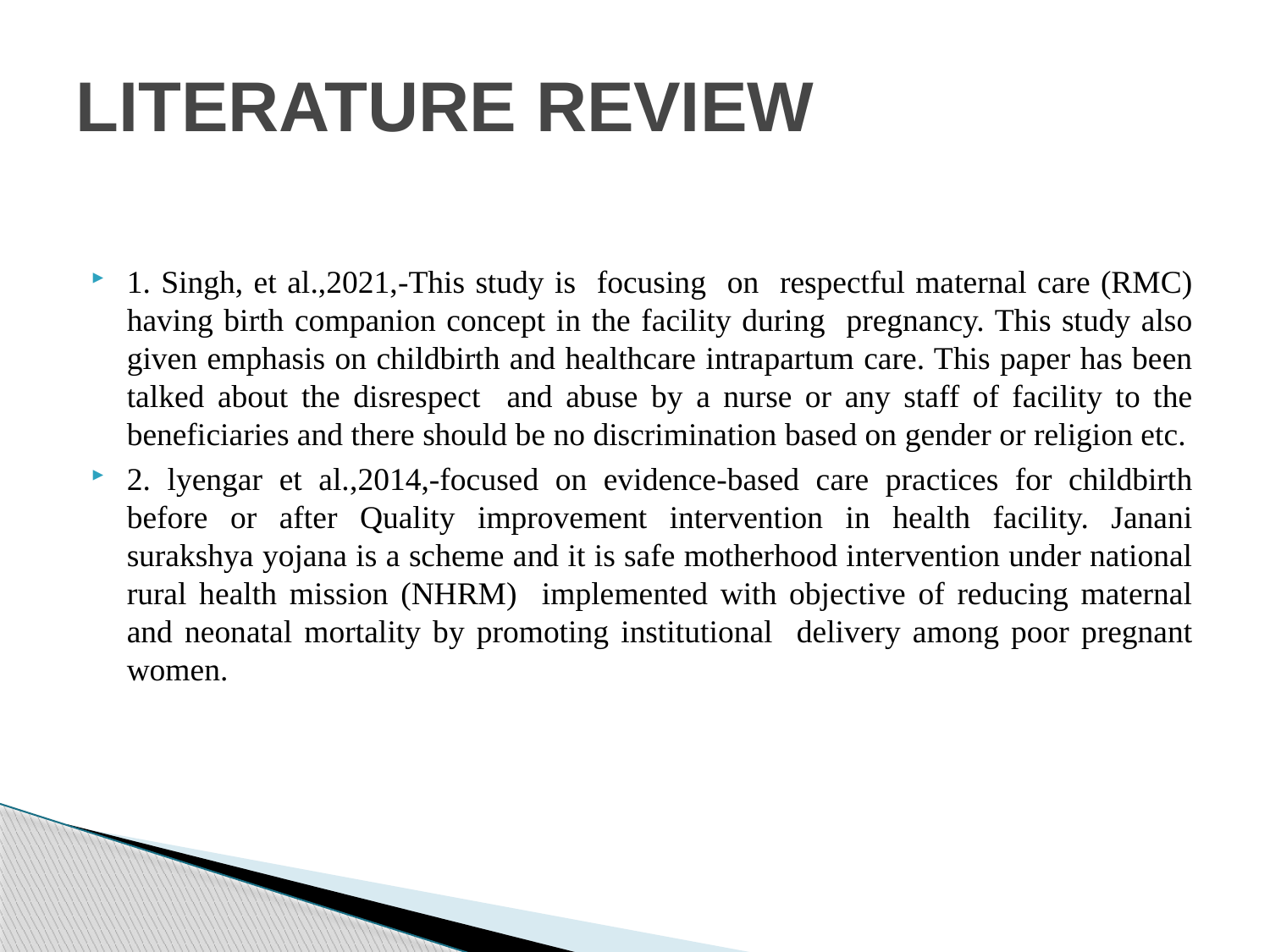

# LITERATURE REVIEW

1. Singh, et al.,2021,-This study is  focusing  on  respectful maternal care (RMC) having birth companion concept in the facility during  pregnancy. This study also given emphasis on childbirth and healthcare intrapartum care. This paper has been talked about the disrespect  and abuse by a nurse or any staff of facility to the beneficiaries and there should be no discrimination based on gender or religion etc.
2. lyengar et al.,2014,-focused on evidence-based care practices for childbirth before or after Quality improvement intervention in health facility. Janani surakshya yojana is a scheme and it is safe motherhood intervention under national rural health mission (NHRM)  implemented with objective of reducing maternal and neonatal mortality by promoting institutional  delivery among poor pregnant women.